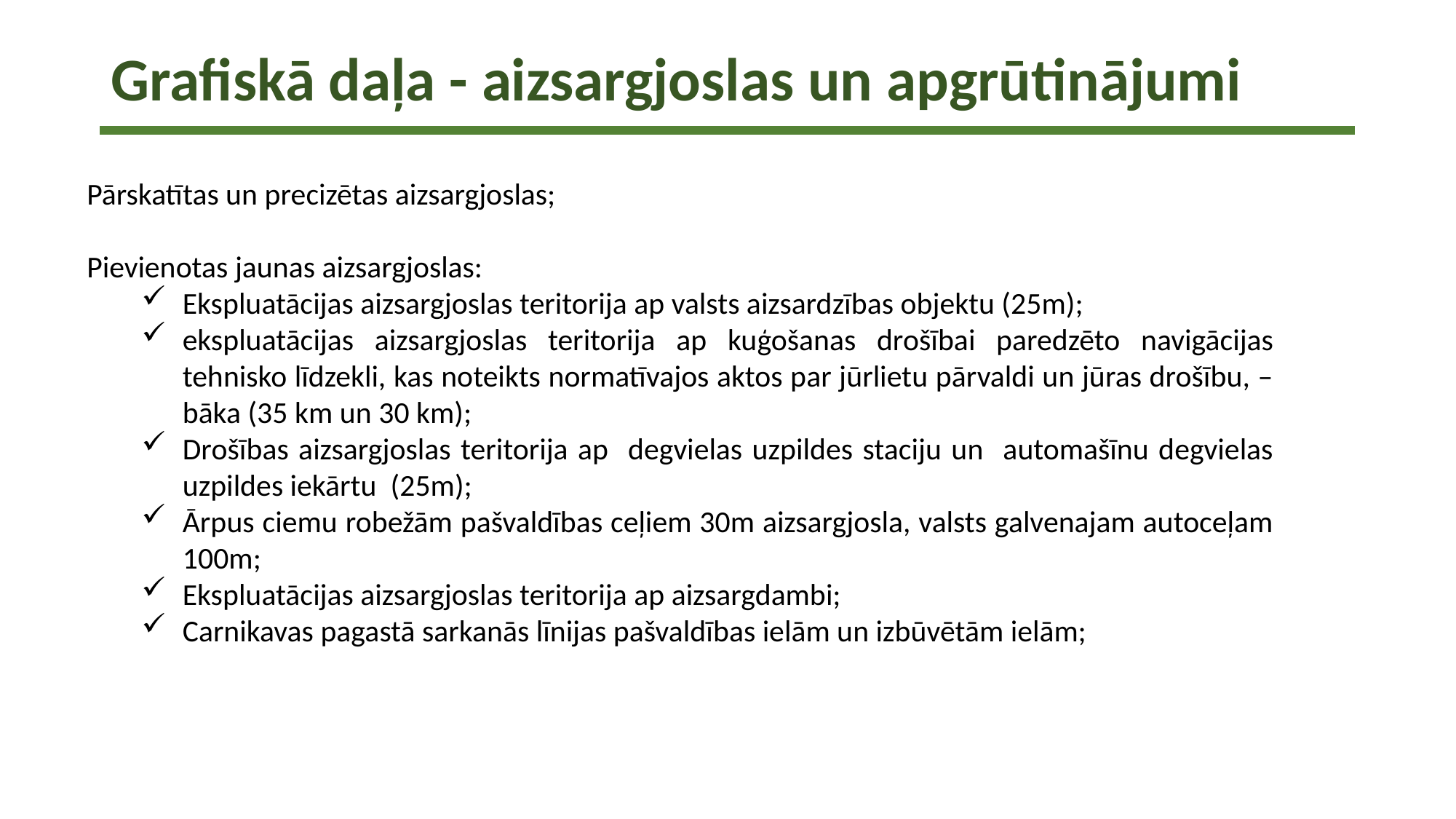

# Grafiskā daļa - aizsargjoslas un apgrūtinājumi

Pārskatītas un precizētas aizsargjoslas;

Pievienotas jaunas aizsargjoslas:
Ekspluatācijas aizsargjoslas teritorija ap valsts aizsardzības objektu (25m);
ekspluatācijas aizsargjoslas teritorija ap kuģošanas drošībai paredzēto navigācijas tehnisko līdzekli, kas noteikts normatīvajos aktos par jūrlietu pārvaldi un jūras drošību, – bāka (35 km un 30 km);
Drošības aizsargjoslas teritorija ap  degvielas uzpildes staciju un  automašīnu degvielas uzpildes iekārtu  (25m);
Ārpus ciemu robežām pašvaldības ceļiem 30m aizsargjosla, valsts galvenajam autoceļam 100m;
Ekspluatācijas aizsargjoslas teritorija ap aizsargdambi;
Carnikavas pagastā sarkanās līnijas pašvaldības ielām un izbūvētām ielām;